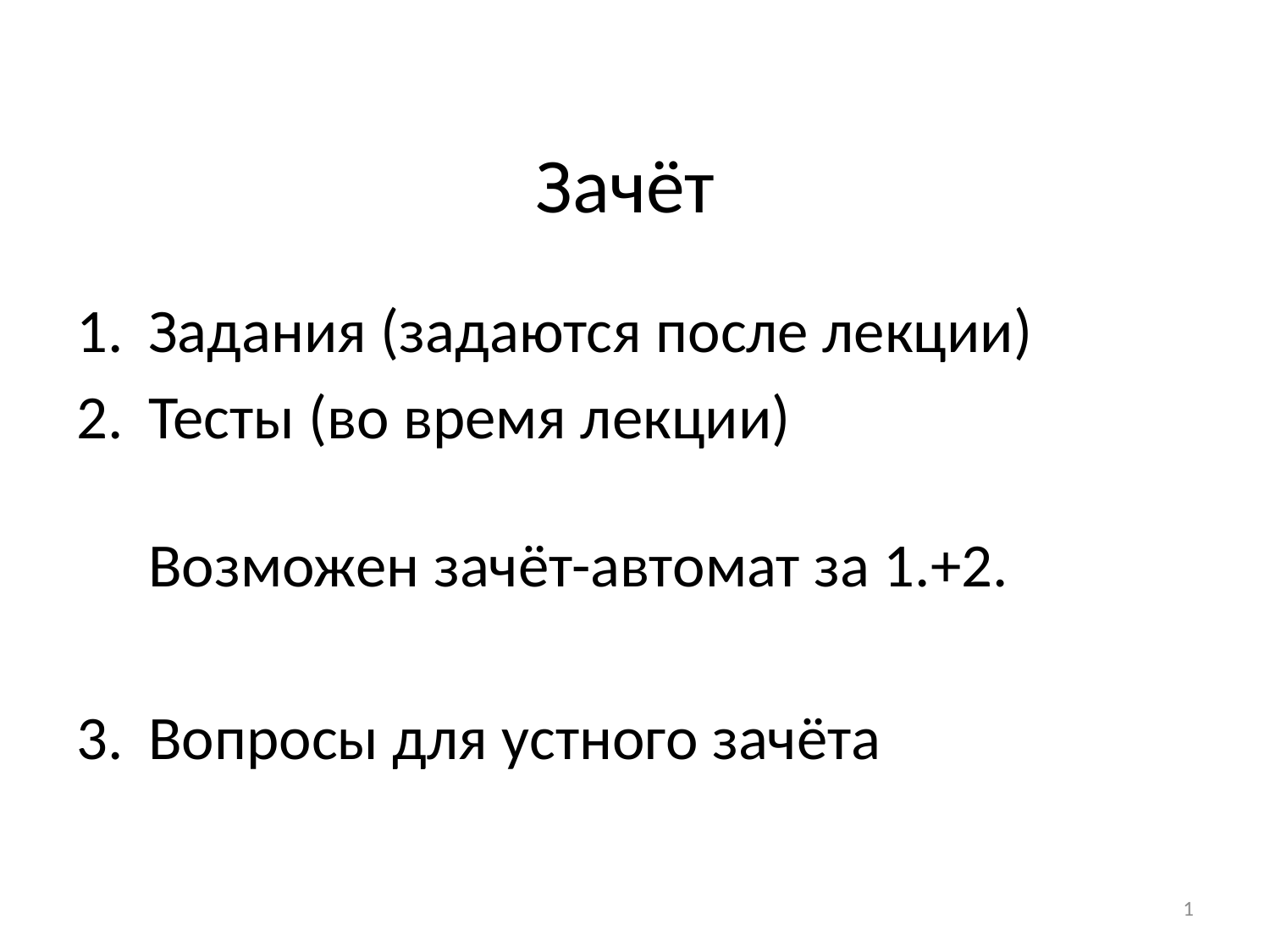

# Зачёт
Задания (задаются после лекции)
Тесты (во время лекции)
Возможен зачёт-автомат за 1.+2.

Вопросы для устного зачёта

1